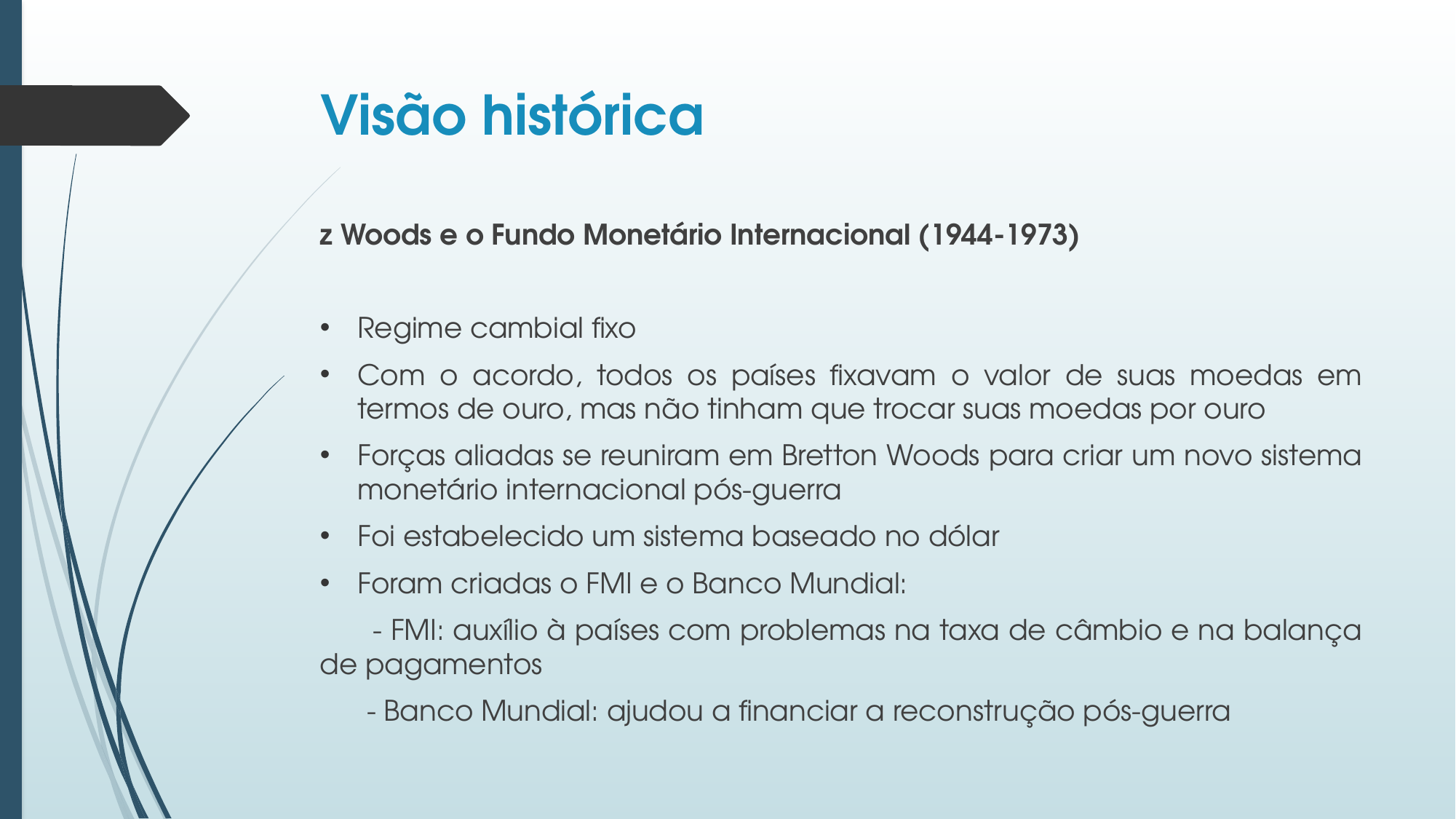

# Visão histórica
z Woods e o Fundo Monetário Internacional (1944-1973)

Regime cambial fixo
Com o acordo, todos os países fixavam o valor de suas moedas em termos de ouro, mas não tinham que trocar suas moedas por ouro
Forças aliadas se reuniram em Bretton Woods para criar um novo sistema monetário internacional pós-guerra
Foi estabelecido um sistema baseado no dólar
Foram criadas o FMI e o Banco Mundial:
      - FMI: auxílio à países com problemas na taxa de câmbio e na balança de pagamentos
      - Banco Mundial: ajudou a financiar a reconstrução pós-guerra